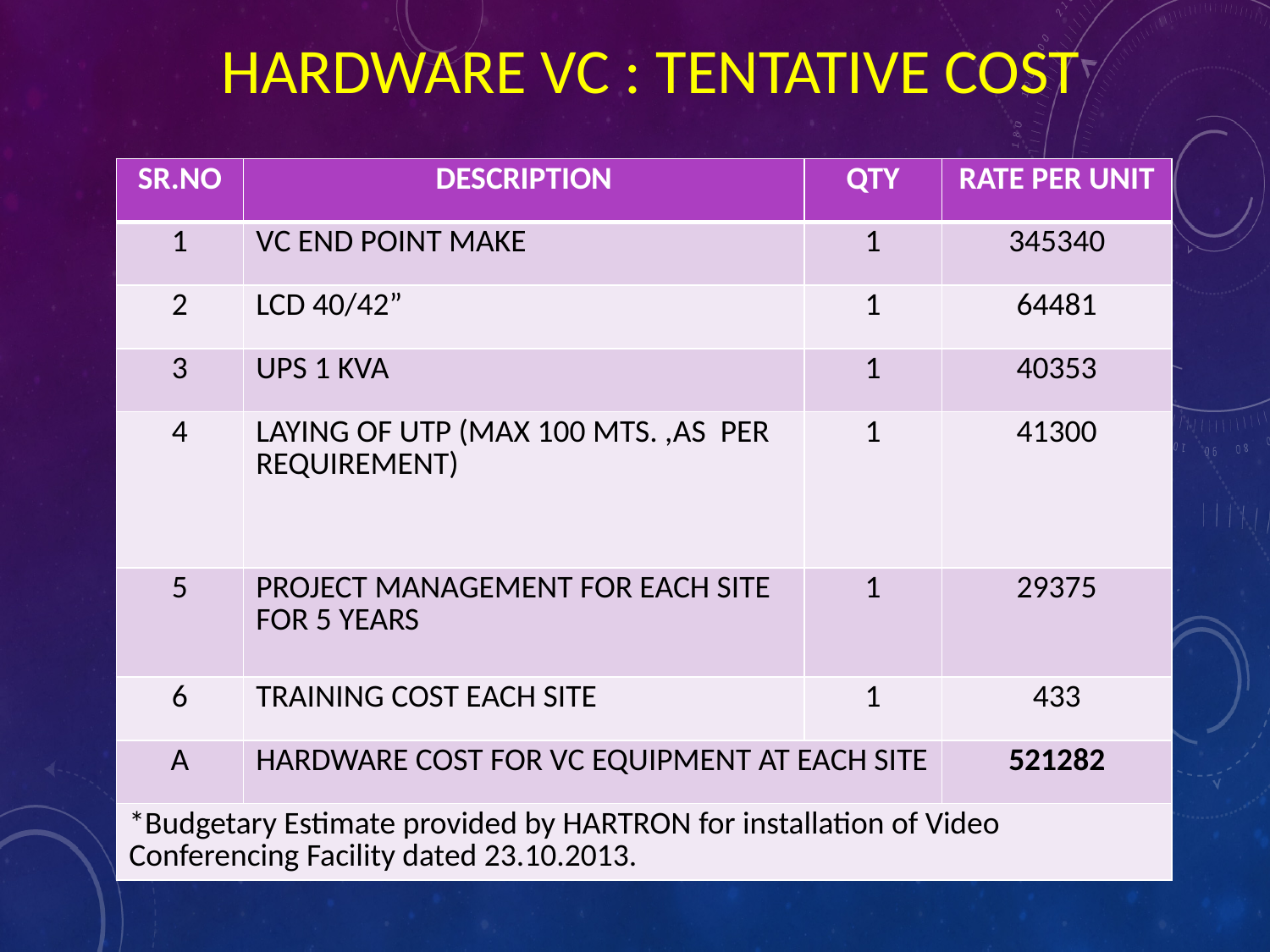

# Hardware vc : tentative COST
| SR.NO | DESCRIPTION | QTY | RATE PER UNIT |
| --- | --- | --- | --- |
| 1 | VC END POINT MAKE | 1 | 345340 |
| 2 | LCD 40/42” | 1 | 64481 |
| 3 | UPS 1 KVA | 1 | 40353 |
| 4 | LAYING OF UTP (MAX 100 MTS. ,AS PER REQUIREMENT) | 1 | 41300 |
| 5 | PROJECT MANAGEMENT FOR EACH SITE FOR 5 YEARS | 1 | 29375 |
| 6 | TRAINING COST EACH SITE | 1 | 433 |
| A | HARDWARE COST FOR VC EQUIPMENT AT EACH SITE |  | 521282 |
| \*Budgetary Estimate provided by HARTRON for installation of Video Conferencing Facility dated 23.10.2013. |  |  |  |